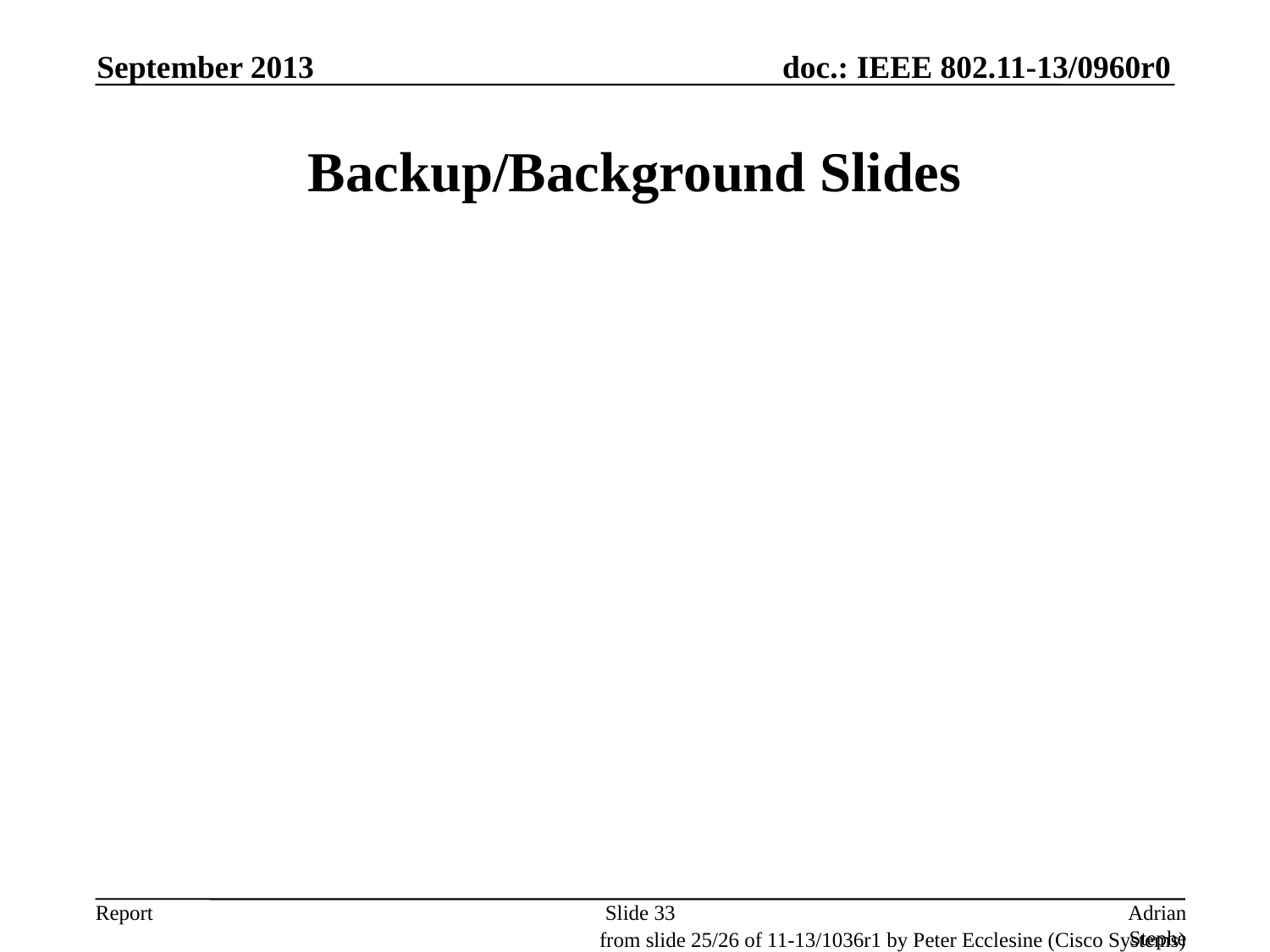

September 2013
# Backup/Background Slides

Slide 33
Adrian Stephens, Intel Corporation
from slide 25/26 of 11-13/1036r1 by Peter Ecclesine (Cisco Systems)